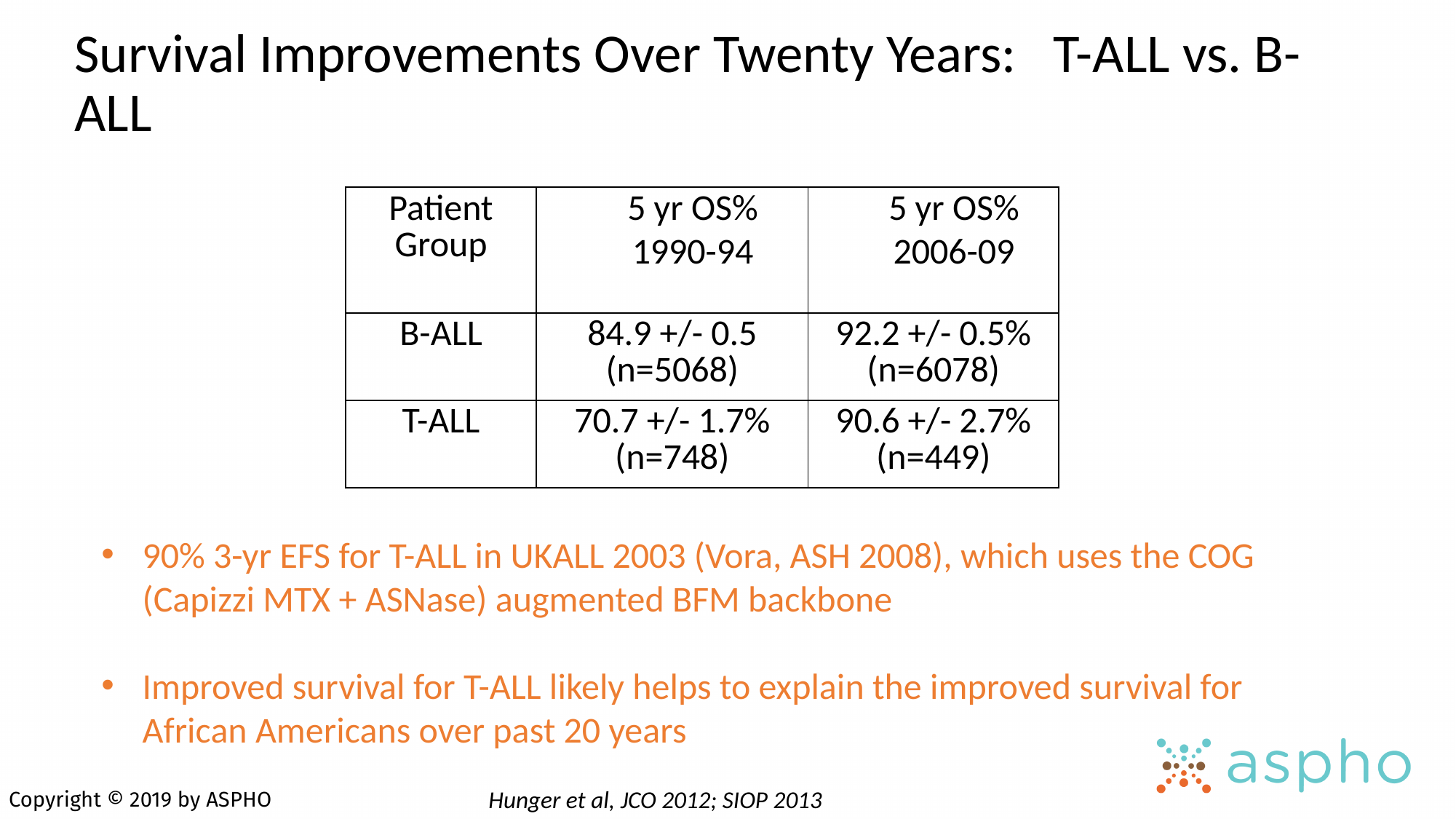

Survival Improvements Over Twenty Years:   T-ALL vs. B-ALL
| Patient Group | 5 yr OS% 1990-94 | 5 yr OS% 2006-09 |
| --- | --- | --- |
| B-ALL | 84.9 +/- 0.5 (n=5068) | 92.2 +/- 0.5% (n=6078) |
| T-ALL | 70.7 +/- 1.7% (n=748) | 90.6 +/- 2.7% (n=449) |
90% 3-yr EFS for T-ALL in UKALL 2003 (Vora, ASH 2008), which uses the COG (Capizzi MTX + ASNase) augmented BFM backbone

Improved survival for T-ALL likely helps to explain the improved survival for African Americans over past 20 years
Hunger et al, JCO 2012; SIOP 2013
Copyright © 2019 by ASPHO